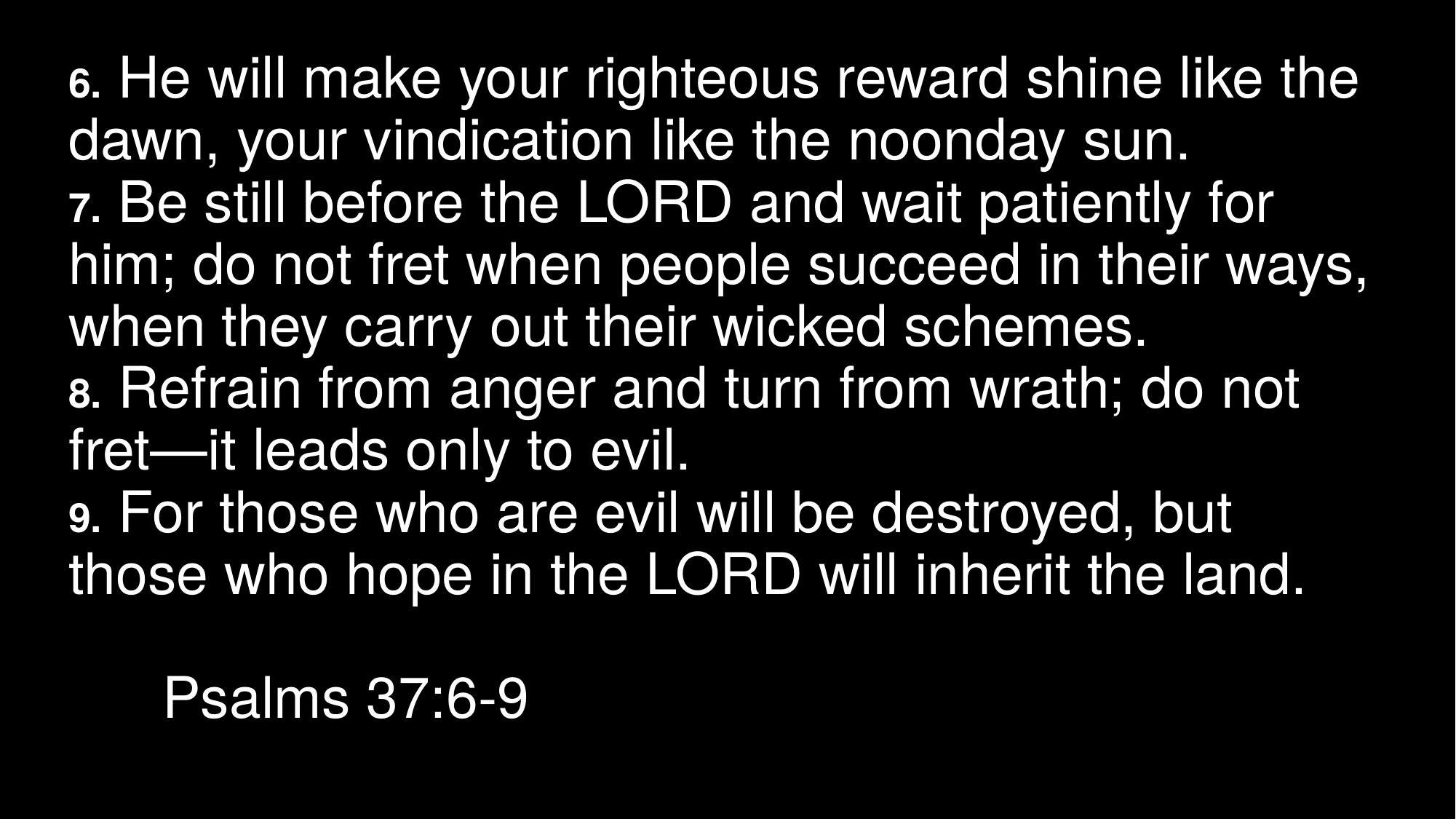

# 6. He will make your righteous reward shine like the dawn, your vindication like the noonday sun.  7. Be still before the LORD and wait patiently for him; do not fret when people succeed in their ways, when they carry out their wicked schemes.  8. Refrain from anger and turn from wrath; do not fret—it leads only to evil.  9. For those who are evil will be destroyed, but those who hope in the LORD will inherit the land. Psalms 37:6-9